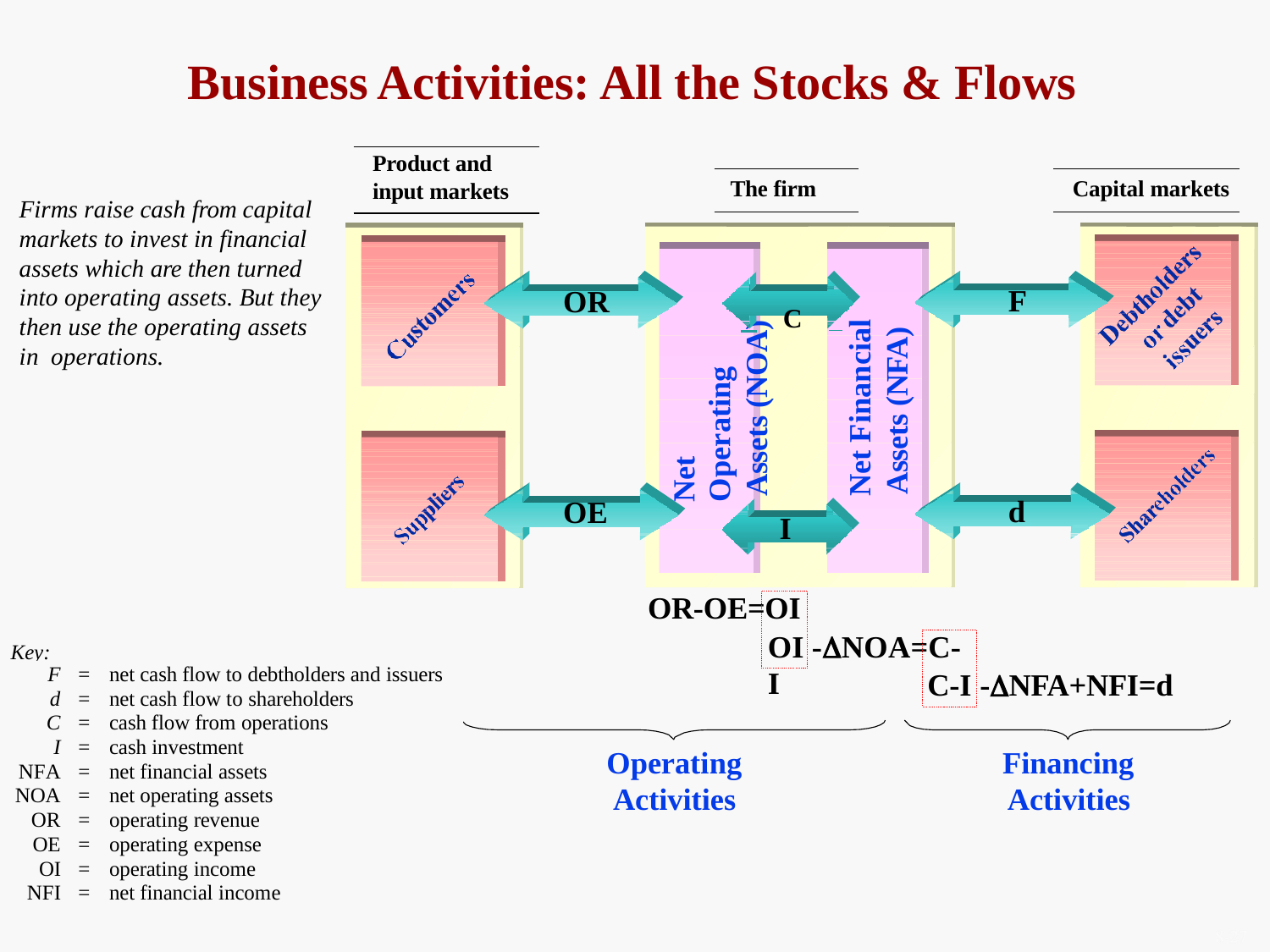

# Business Activities: All the Stocks & Flows
Product and
input markets

The firm
Capital markets
Firms raise cash from capital  markets to invest in financial  assets which are then turned  into operating assets. But they  then use the operating assets in  operations.

F

  	C

OR

Net Operating
Assets (NOA)

Net Financial
Assets (NFA)

d

OE

I

OR-OE=OI

OI -ΔNOA=C-I

Key:

C-I -ΔNFA+NFI=d
| F | = | net cash flow to debtholders and issuers |
| --- | --- | --- |
| d | = | net cash flow to shareholders |
| C | = | cash flow from operations |
| I | = | cash investment |
| NFA | = | net financial assets |
| NOA | = | net operating assets |
| OR | = | operating revenue |
| OE | = | operating expense |
| OI | = | operating income |
| NFI | = | net financial income |

Operating
Activities
Financing
Activities